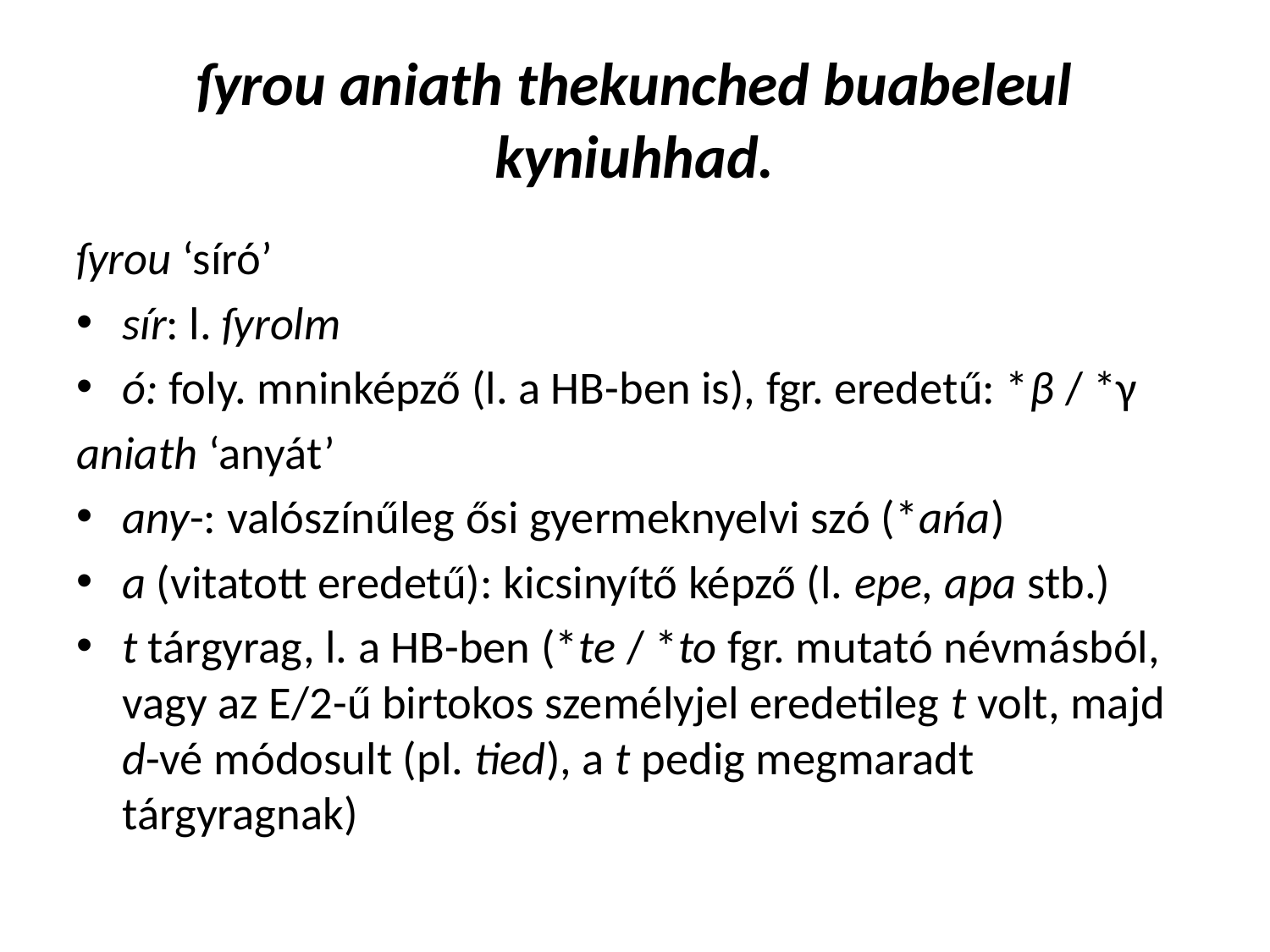

# ſyrou aniath thekunched buabeleul kyniuhhad.
ſyrou ‘síró’
sír: l. ſyrolm
ó: foly. mninképző (l. a HB-ben is), fgr. eredetű: *β / *γ
aniath ‘anyát’
any-: valószínűleg ősi gyermeknyelvi szó (*ańa)
a (vitatott eredetű): kicsinyítő képző (l. epe, apa stb.)
t tárgyrag, l. a HB-ben (*te / *to fgr. mutató névmásból, vagy az E/2-ű birtokos személyjel eredetileg t volt, majd d-vé módosult (pl. tied), a t pedig megmaradt tárgyragnak)